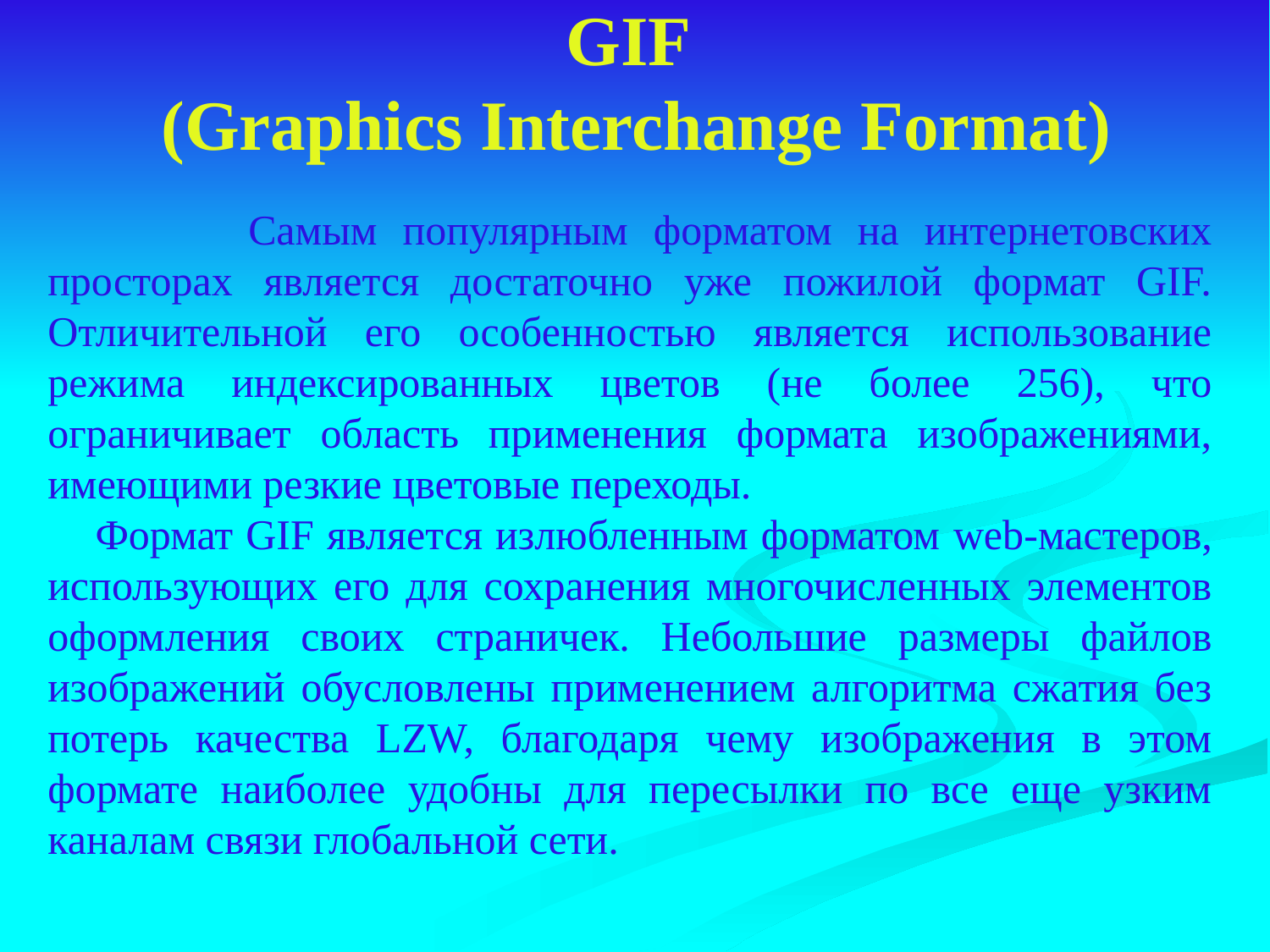

# GIF (Graphics Interchange Format)
      Самым популярным форматом на интернетовских просторах является достаточно уже пожилой формат GIF. Отличительной его особенностью является использование режима индексированных цветов (не более 256), что ограничивает область применения формата изображениями, имеющими резкие цветовые переходы.
Формат GIF является излюбленным форматом web-мастеров, использующих его для сохранения многочисленных элементов оформления своих страничек. Небольшие размеры файлов изображений обусловлены применением алгоритма сжатия без потерь качества LZW, благодаря чему изображения в этом формате наиболее удобны для пересылки по все еще узким каналам связи глобальной сети.